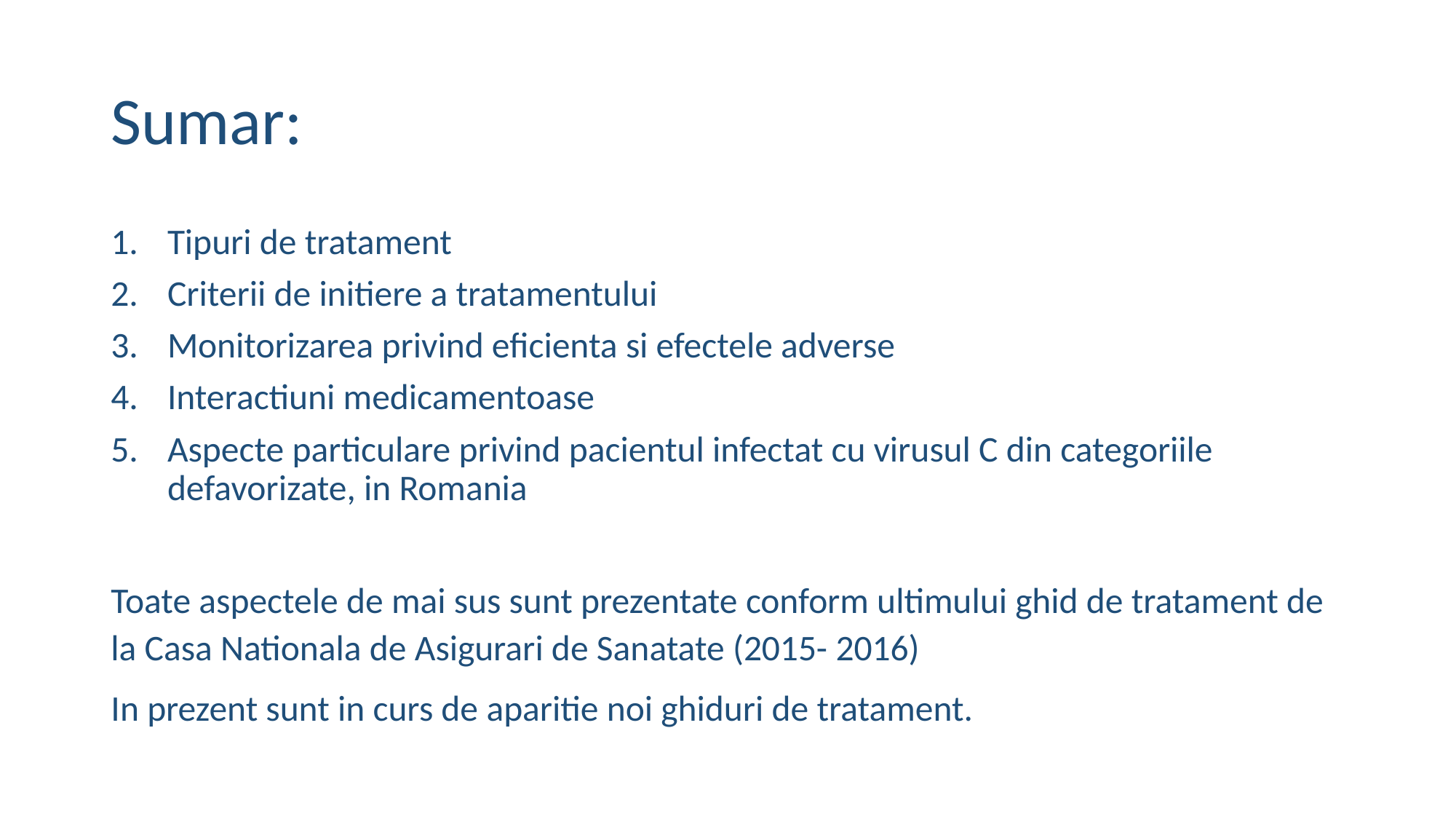

# Sumar:
Tipuri de tratament
Criterii de initiere a tratamentului
Monitorizarea privind eficienta si efectele adverse
Interactiuni medicamentoase
Aspecte particulare privind pacientul infectat cu virusul C din categoriile defavorizate, in Romania

Toate aspectele de mai sus sunt prezentate conform ultimului ghid de tratament de la Casa Nationala de Asigurari de Sanatate (2015- 2016)
In prezent sunt in curs de aparitie noi ghiduri de tratament.